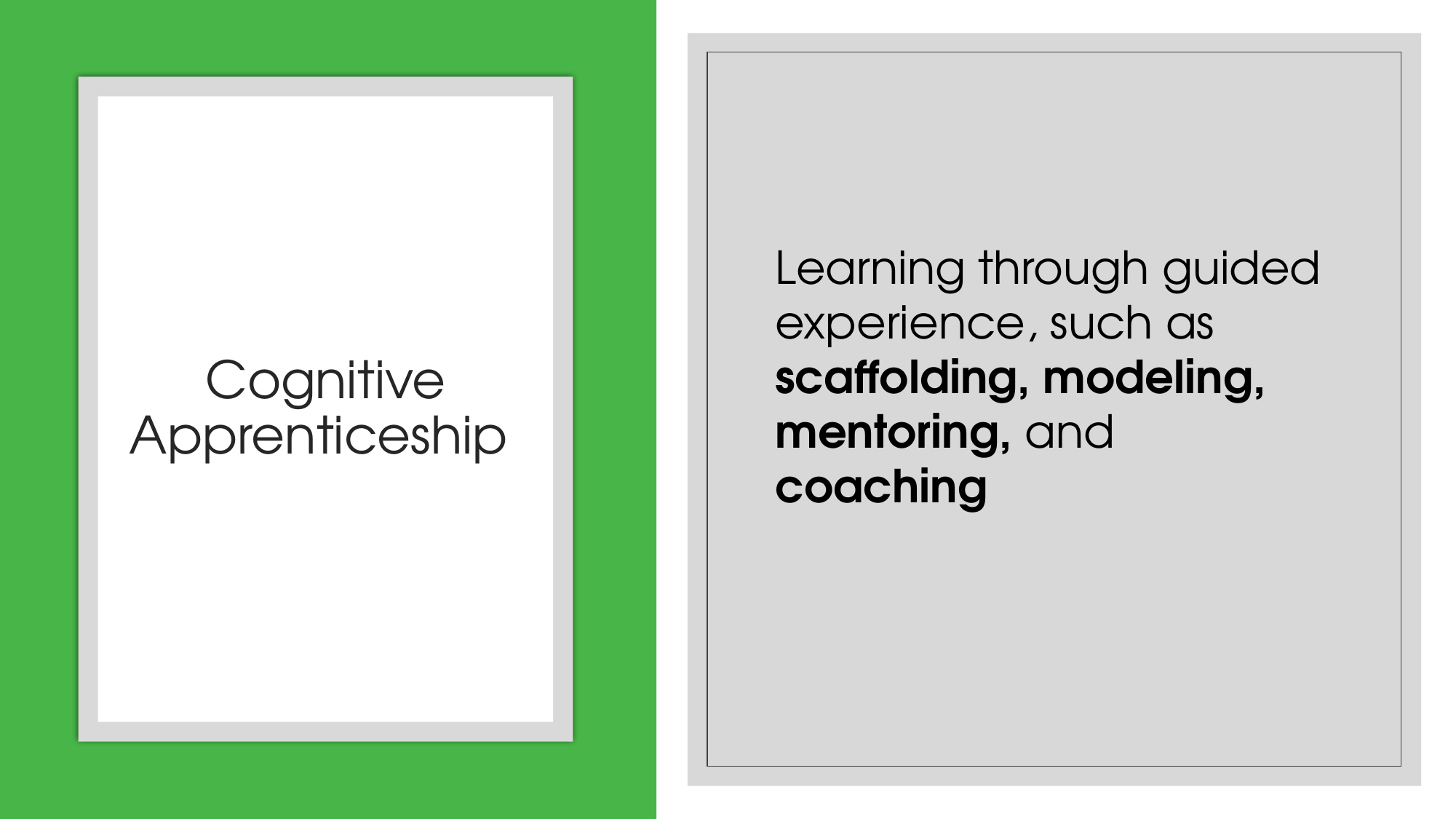

Learning through guided experience, such as scaffolding, modeling, mentoring, and coaching

# Cognitive Apprenticeship